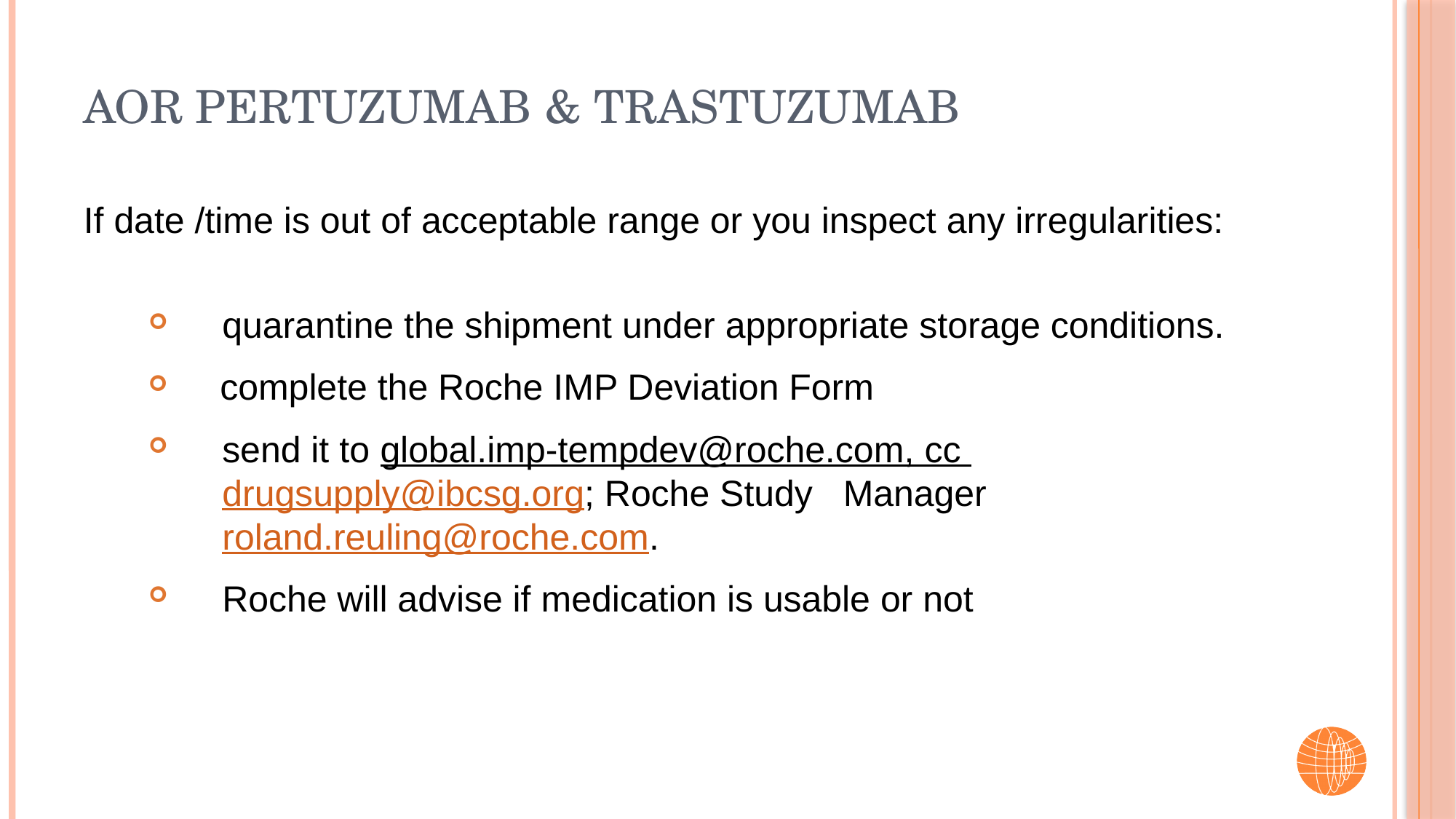

# AOR Pertuzumab & Trastuzumab
If date /time is out of acceptable range or you inspect any irregularities:

quarantine the shipment under appropriate storage conditions.
   complete the Roche IMP Deviation Form
send it to global.imp-tempdev@roche.com, cc drugsupply@ibcsg.org; Roche Study   Manager roland.reuling@roche.com.
Roche will advise if medication is usable or not